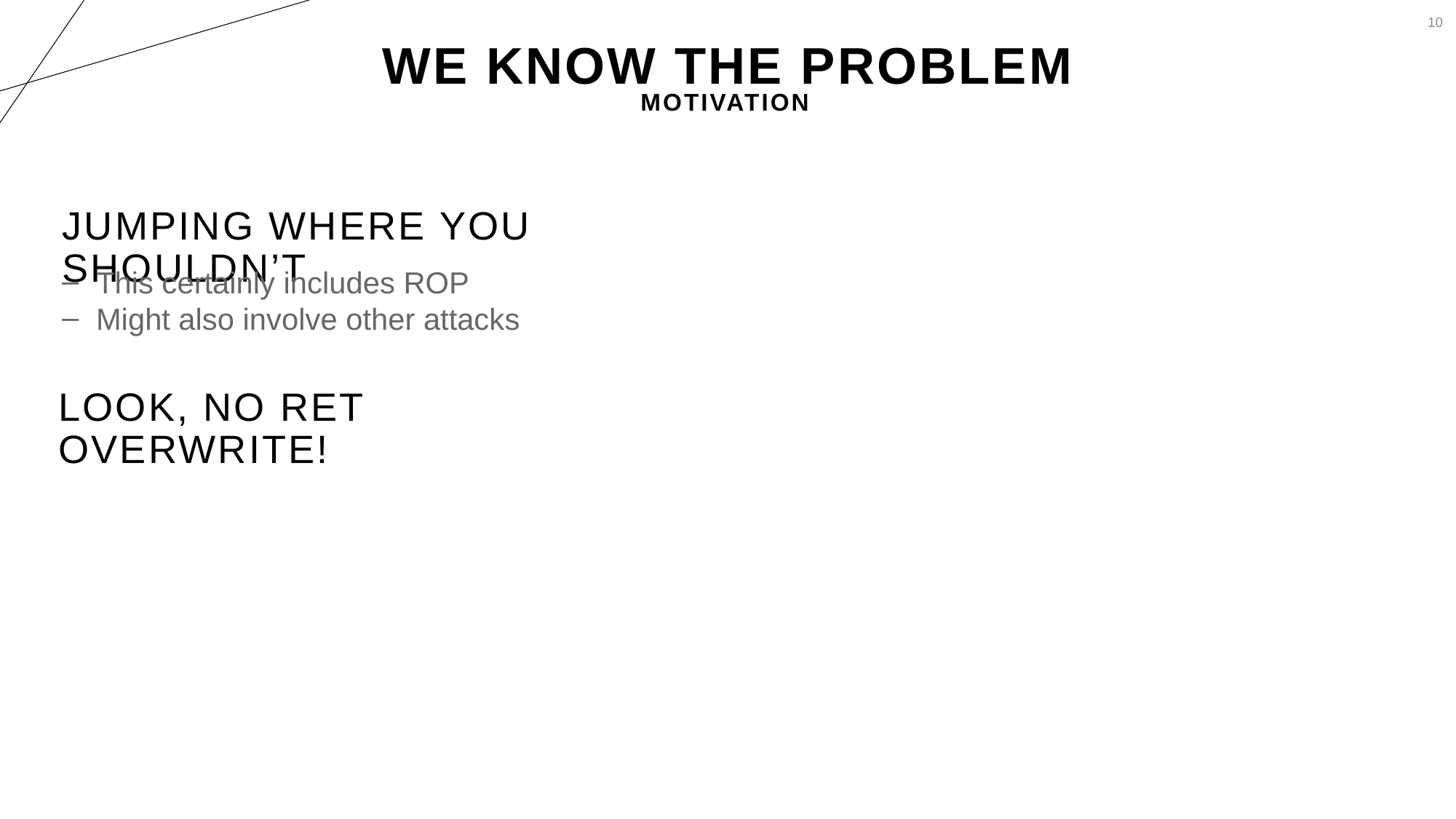

10
# We know the Problem
motivation
Jumping where you shouldn’t
This certainly includes ROP
Might also involve other attacks
Look, no ret overwrite!